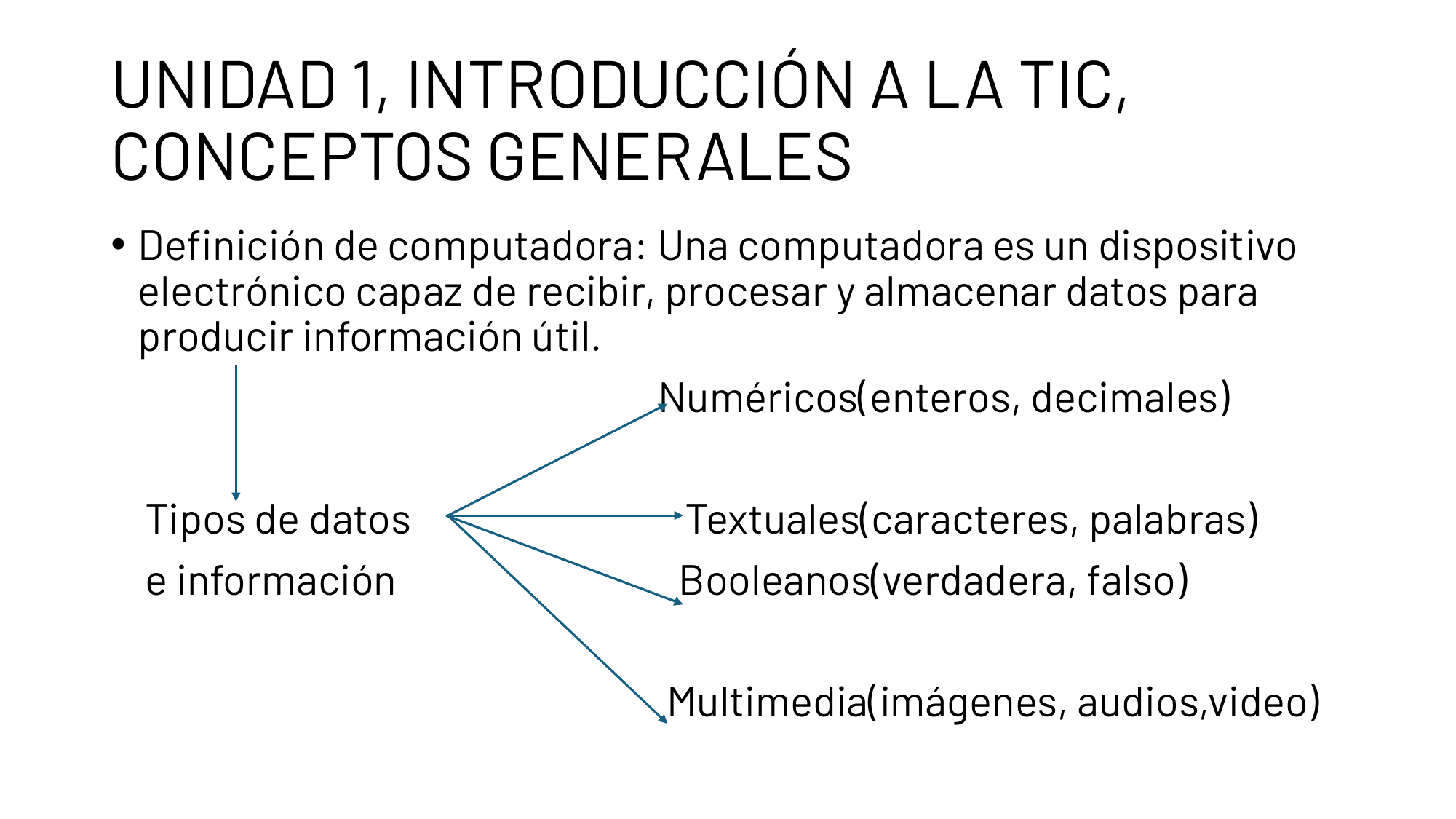

# UNIDAD 1, INTRODUCCIÓN A LA TIC, CONCEPTOS GENERALES
Definición de computadora: Una computadora es un dispositivo electrónico capaz de recibir, procesar y almacenar datos para producir información útil.
                                                                Numéricos(enteros, decimales)

    Tipos de datos                                Textuales(caracteres, palabras)
    e información                                 Booleanos(verdadera, falso)

                                                                 Multimedia(imágenes, audios,video)